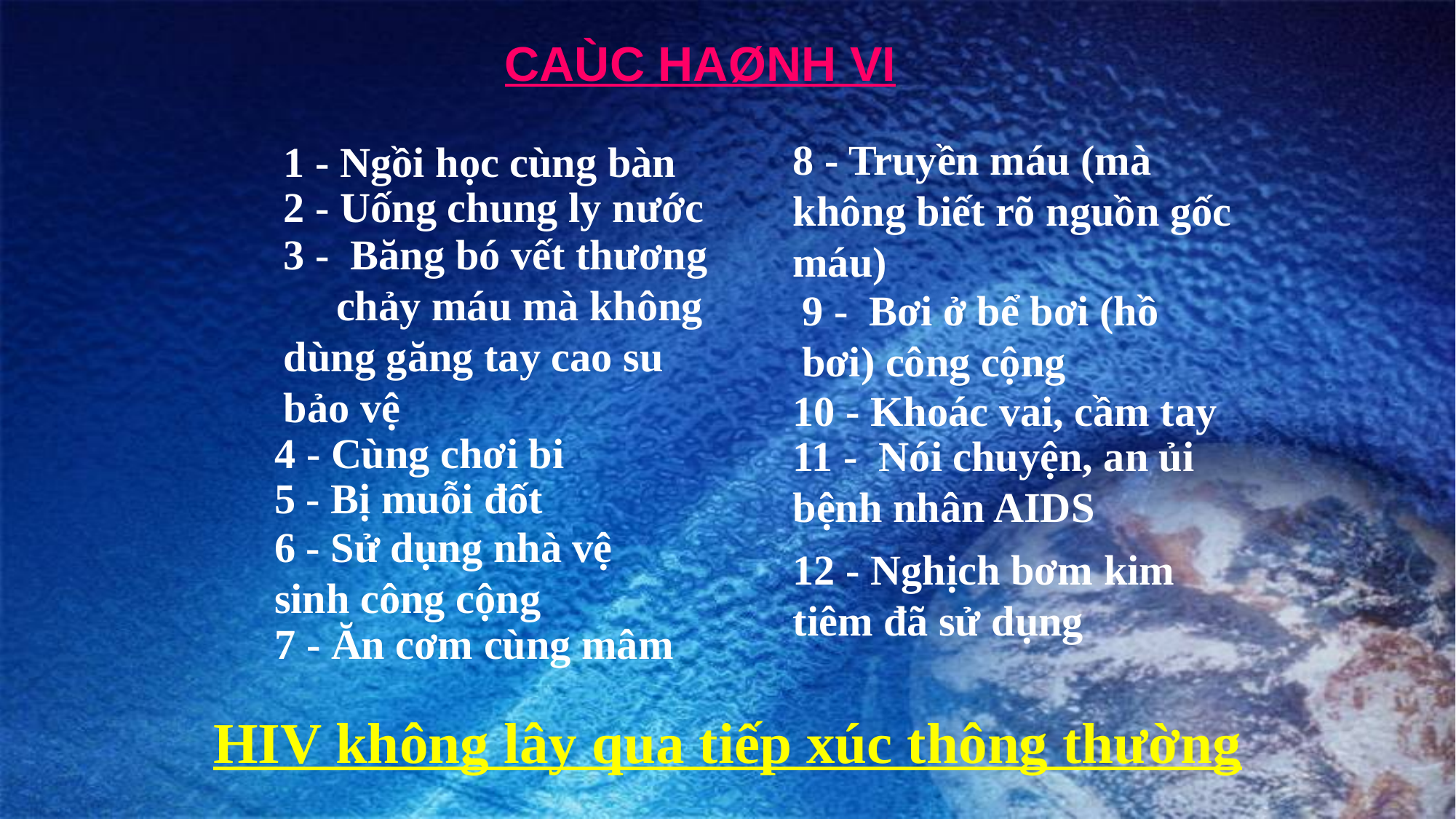

CAÙC HAØNH VI
8 - Truyền máu (mà không biết rõ nguồn gốc máu)
1 - Ngồi học cùng bàn
2 - Uống chung ly nước
3 -  Băng bó vết thương        chảy máu mà không dùng găng tay cao su bảo vệ
9 -  Bơi ở bể bơi (hồ bơi) công cộng
10 - Khoác vai, cầm tay
4 - Cùng chơi bi
11 -  Nói chuyện, an ủi bệnh nhân AIDS
5 - Bị muỗi đốt
6 - Sử dụng nhà vệ sinh công cộng
12 - Nghịch bơm kim 	tiêm đã sử dụng
7 - Ăn cơm cùng mâm
HIV không lây qua tiếp xúc thông thường